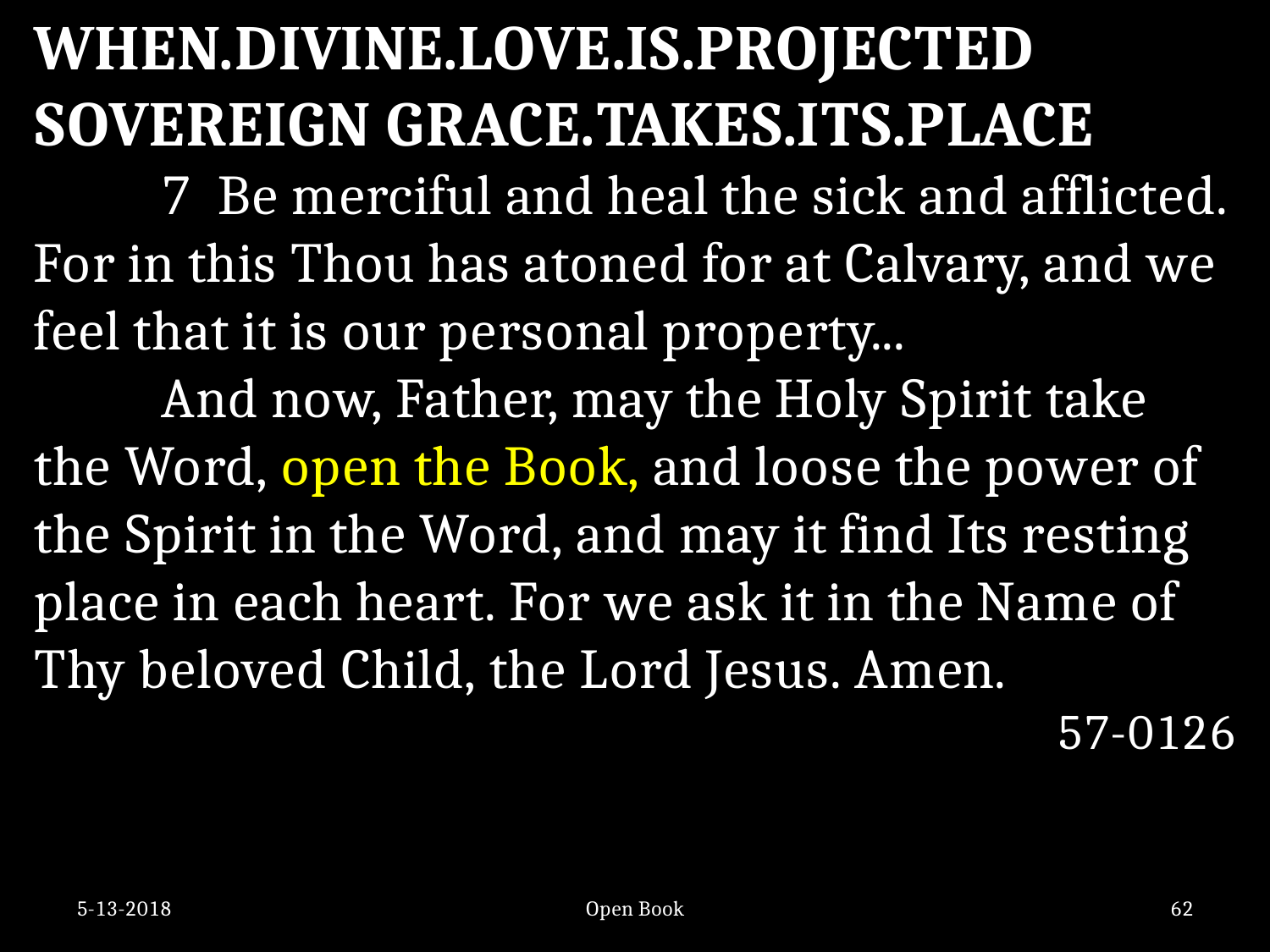

WHEN.DIVINE.LOVE.IS.PROJECTED
SOVEREIGN GRACE.TAKES.ITS.PLACE
	7  Be merciful and heal the sick and afflicted. For in this Thou has atoned for at Calvary, and we feel that it is our personal property...
	And now, Father, may the Holy Spirit take the Word, open the Book, and loose the power of the Spirit in the Word, and may it find Its resting place in each heart. For we ask it in the Name of Thy beloved Child, the Lord Jesus. Amen.
57-0126
5-13-2018
Open Book
62